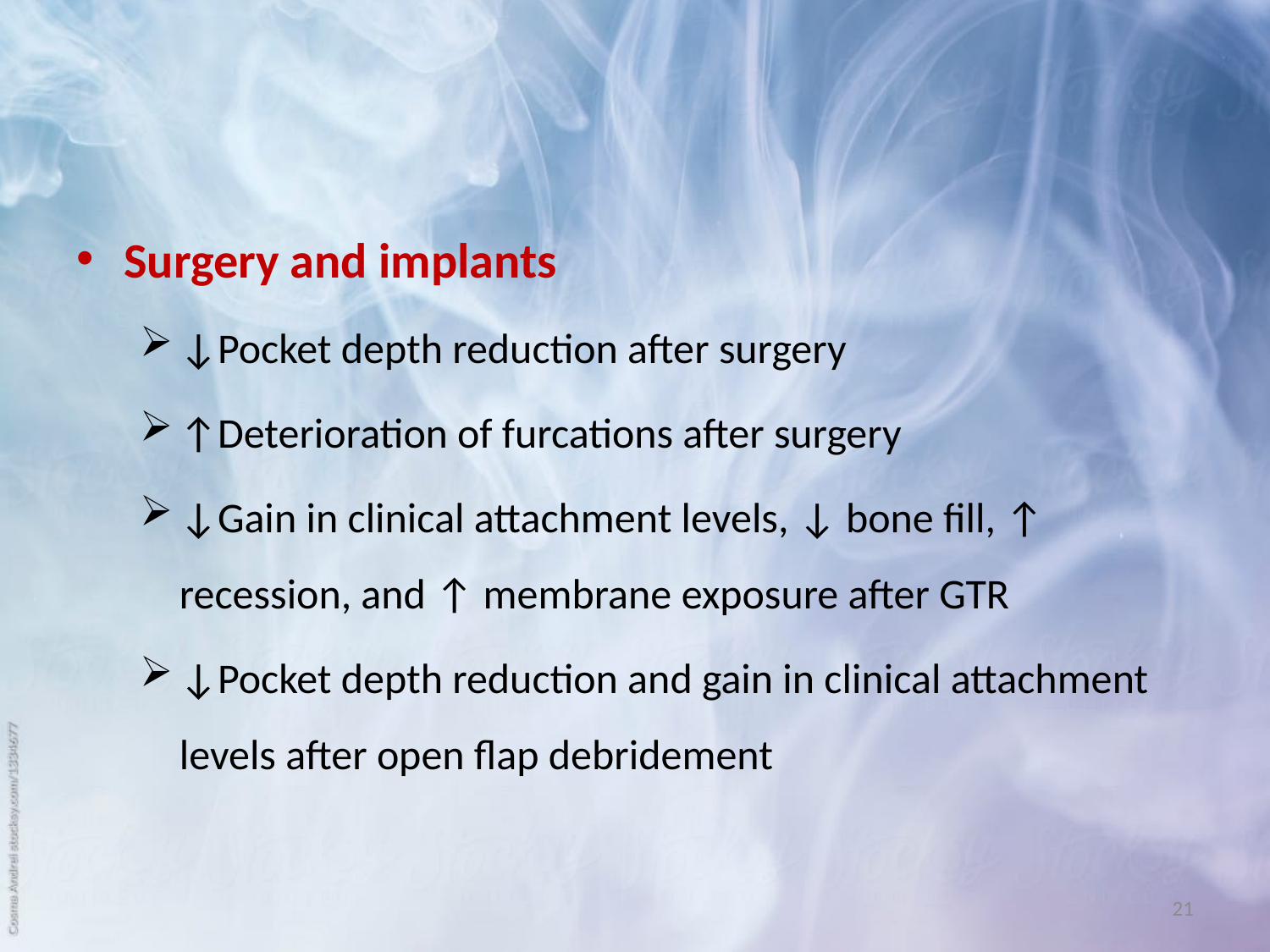

#
Surgery and implants
↓Pocket depth reduction after surgery
↑Deterioration of furcations after surgery
↓Gain in clinical attachment levels, ↓ bone fill, ↑ recession, and ↑ membrane exposure after GTR
↓Pocket depth reduction and gain in clinical attachment levels after open flap debridement
21